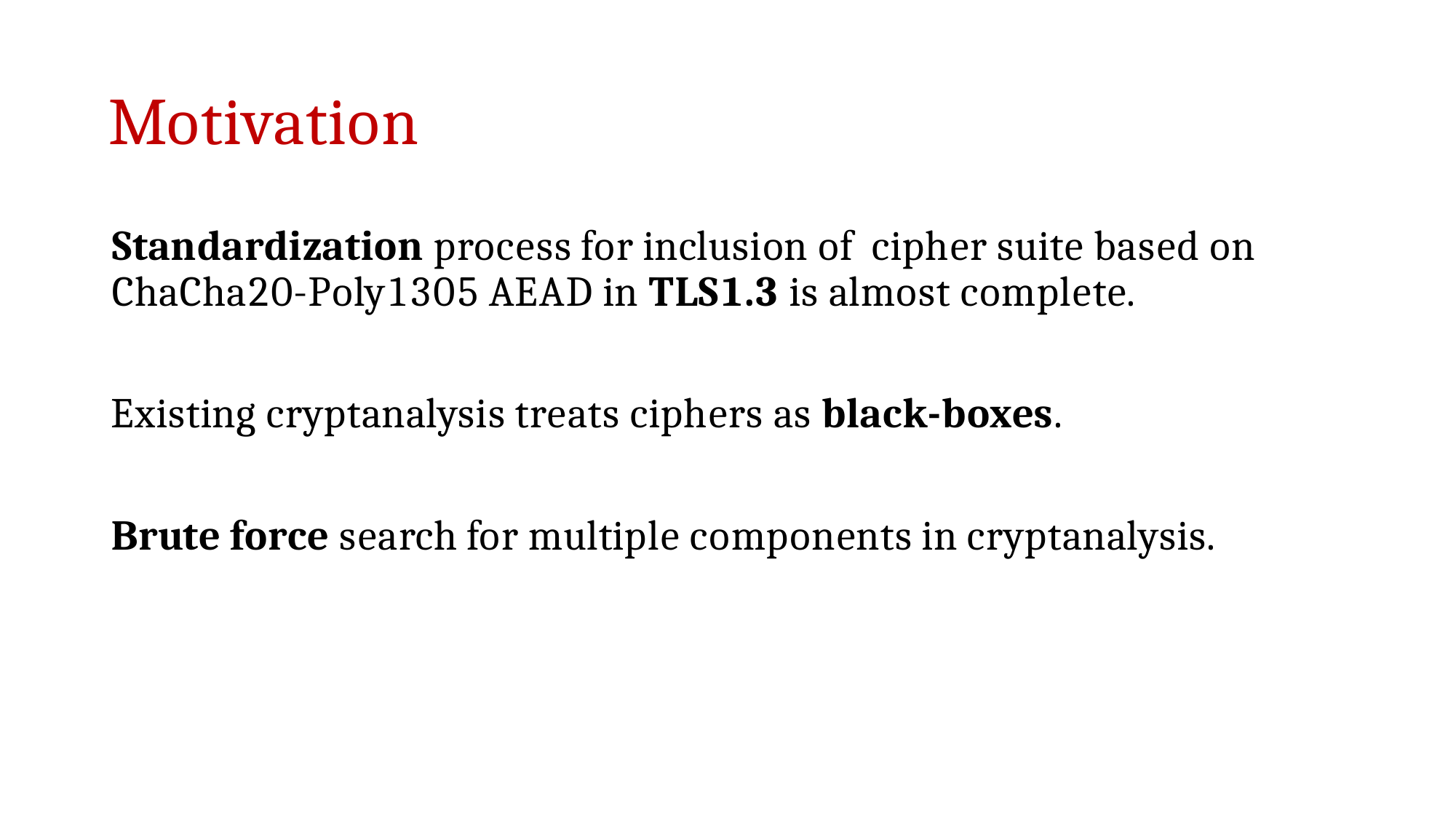

# Motivation
Standardization process for inclusion of  cipher suite based on ChaCha20-Poly1305 AEAD in TLS1.3 is almost complete.

Existing cryptanalysis treats ciphers as black-boxes.

Brute force search for multiple components in cryptanalysis.